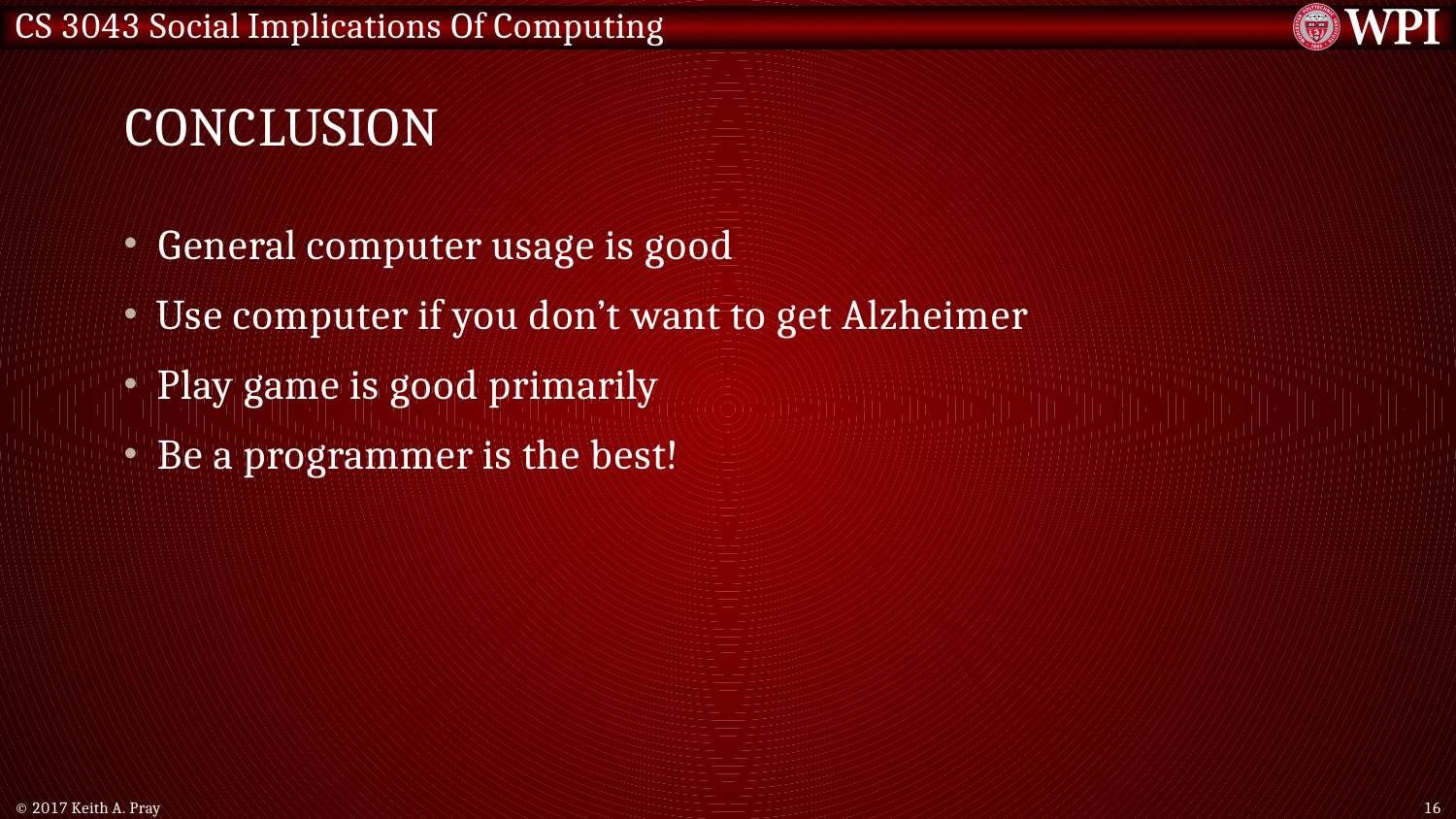

# Conclusion
General computer usage is good
Use computer if you don’t want to get Alzheimer
Play game is good primarily
Be a programmer is the best!

© 2017 Keith A. Pray
16